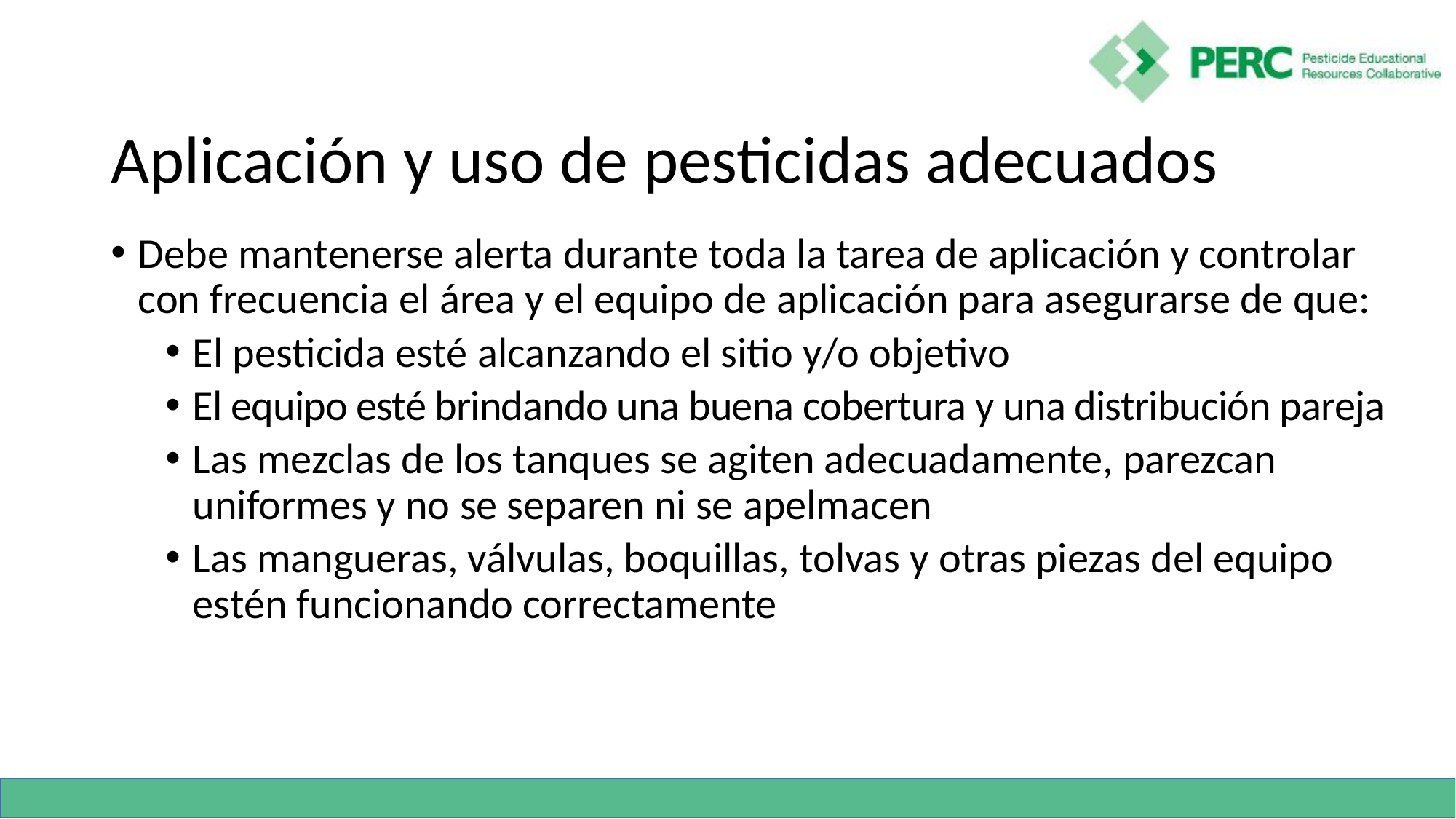

# Aplicación y uso de pesticidas adecuados
Debe mantenerse alerta durante toda la tarea de aplicación y controlar con frecuencia el área y el equipo de aplicación para asegurarse de que:
El pesticida esté alcanzando el sitio y/o objetivo
El equipo esté brindando una buena cobertura y una distribución pareja
Las mezclas de los tanques se agiten adecuadamente, parezcan uniformes y no se separen ni se apelmacen
Las mangueras, válvulas, boquillas, tolvas y otras piezas del equipo estén funcionando correctamente